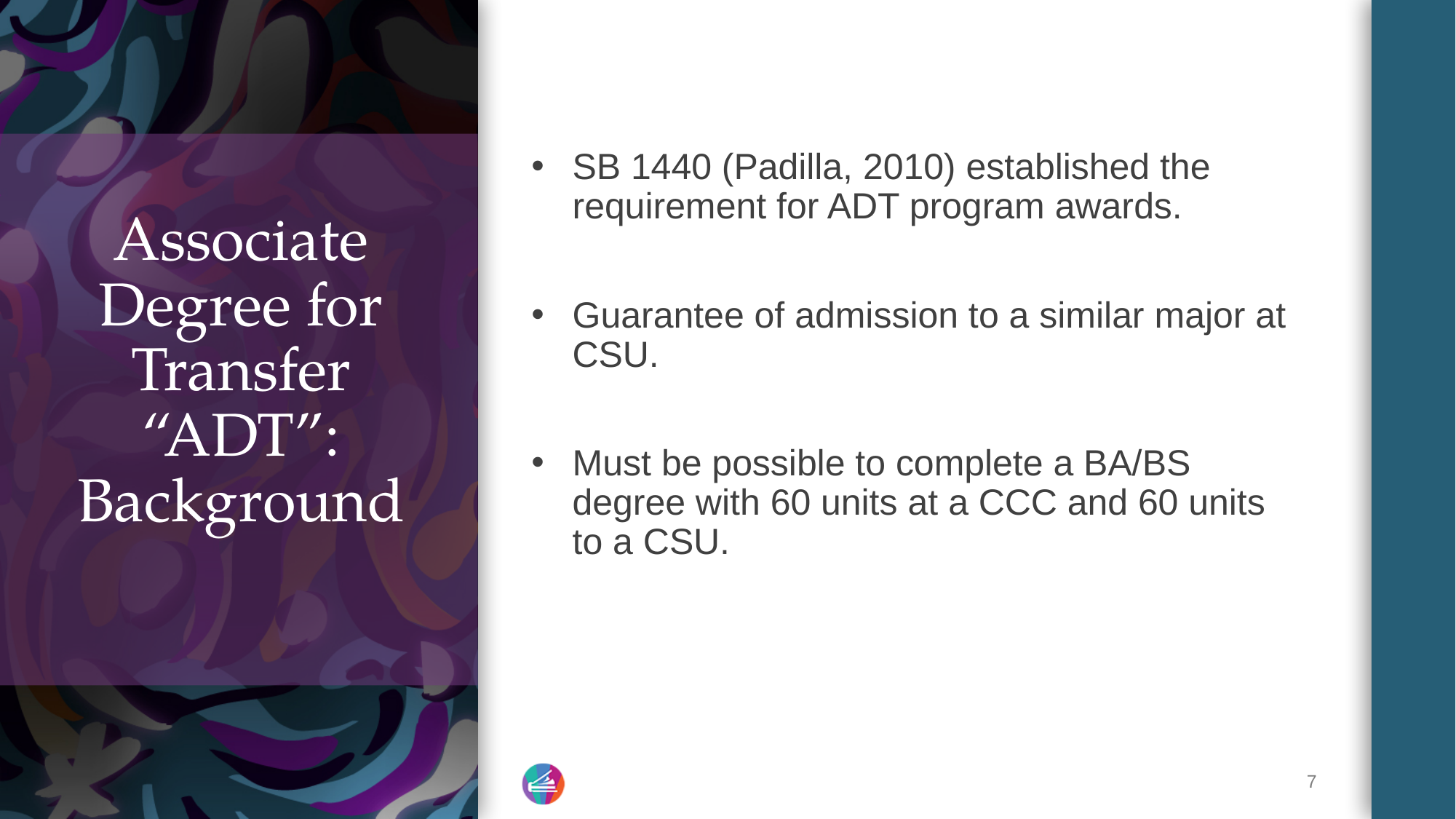

SB 1440 (Padilla, 2010) established the requirement for ADT program awards.

Guarantee of admission to a similar major at CSU.

Must be possible to complete a BA/BS degree with 60 units at a CCC and 60 units to a CSU.
# Associate Degree for Transfer “ADT”: Background
7